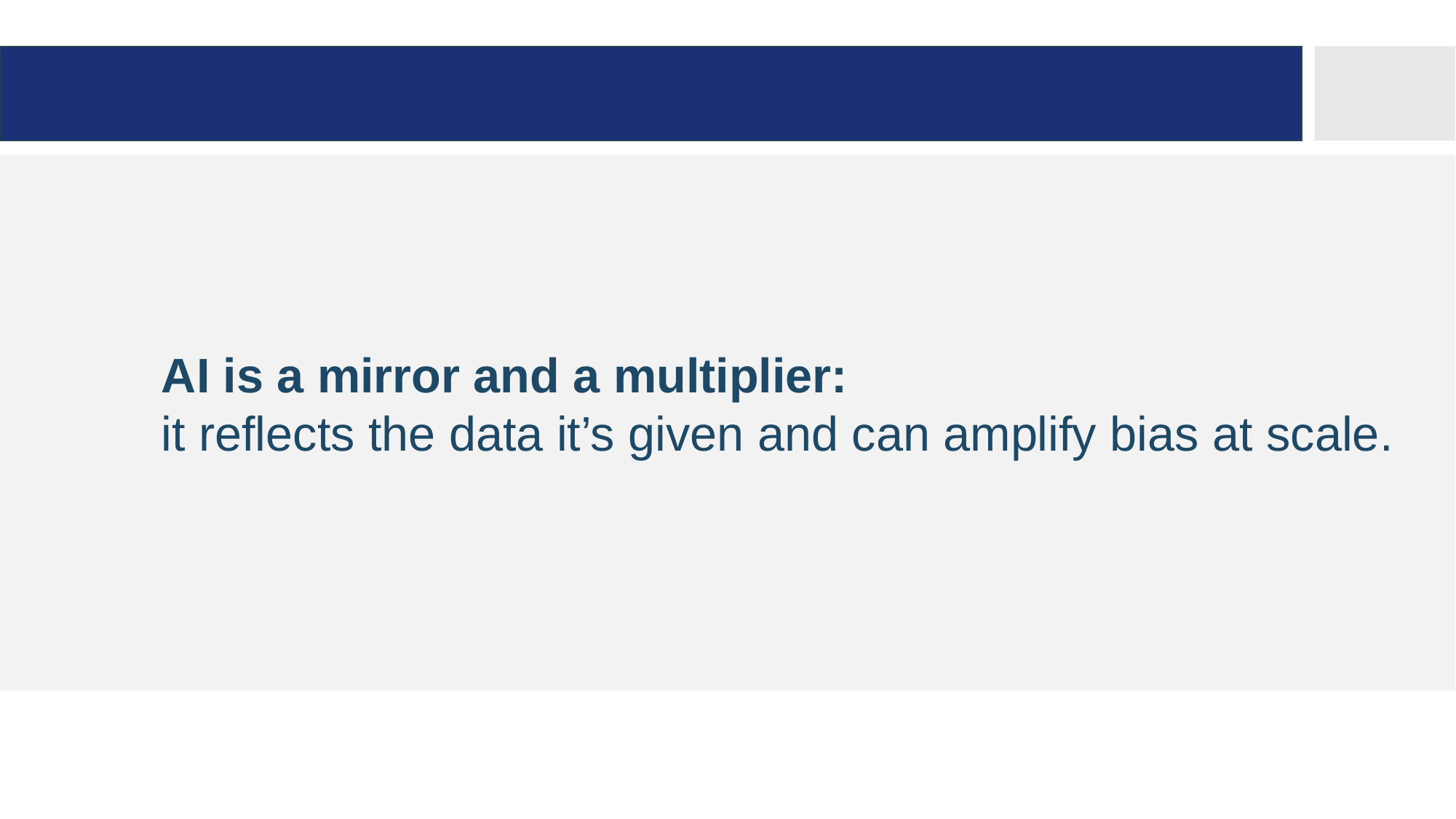

AI is a mirror and a multiplier:
it reflects the data it’s given and can amplify bias at scale.